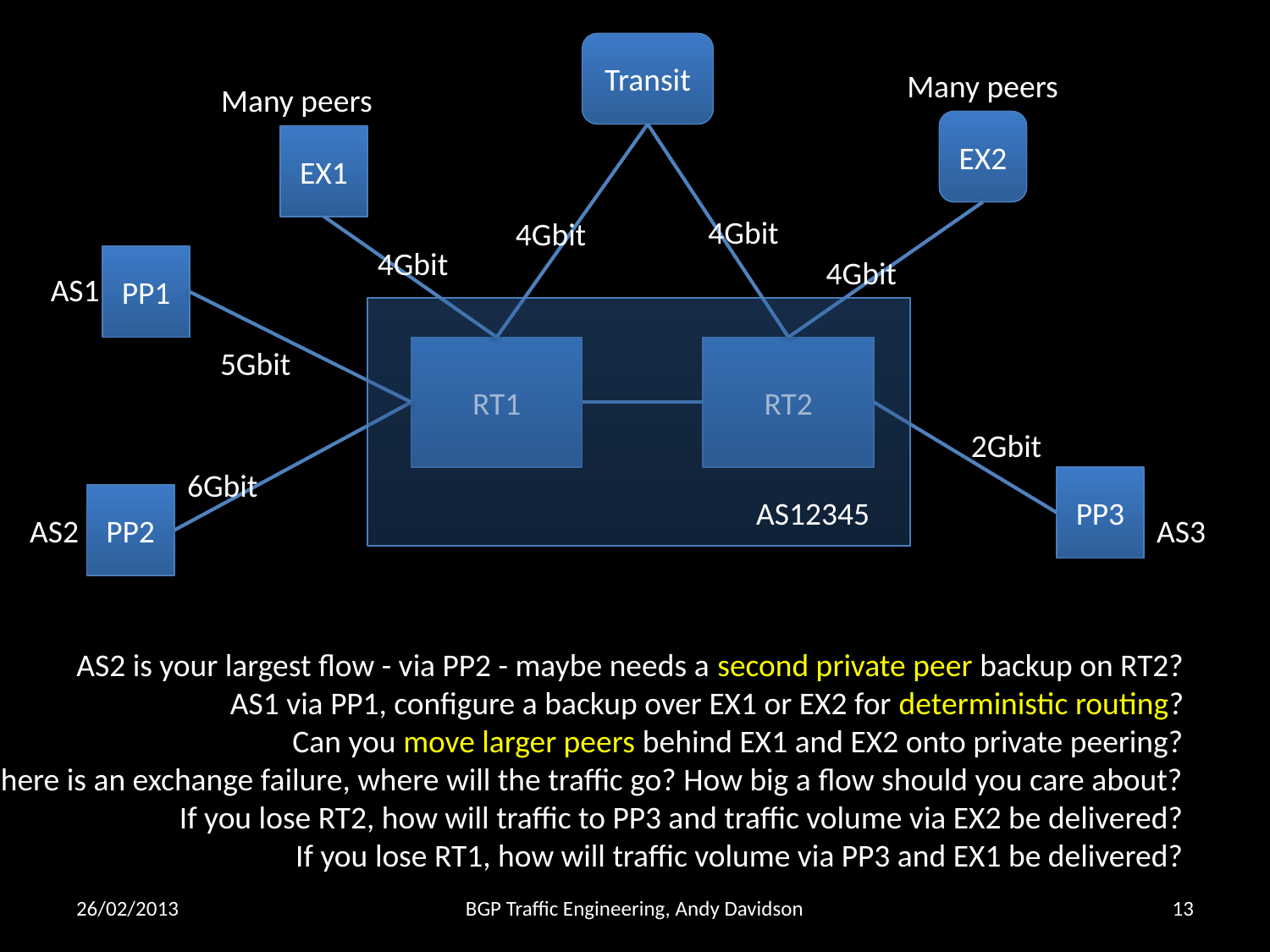

Transit
Many peers
Many peers
EX2
EX1
4Gbit
4Gbit
4Gbit
PP1
4Gbit
AS1

5Gbit
RT1
RT2
2Gbit
6Gbit
PP3
PP2
AS12345
AS2
AS3
AS2 is your largest flow - via PP2 - maybe needs a second private peer backup on RT2?
AS1 via PP1, configure a backup over EX1 or EX2 for deterministic routing?
Can you move larger peers behind EX1 and EX2 onto private peering?
If there is an exchange failure, where will the traffic go? How big a flow should you care about?
If you lose RT2, how will traffic to PP3 and traffic volume via EX2 be delivered?
If you lose RT1, how will traffic volume via PP3 and EX1 be delivered?
26/02/2013
BGP Traffic Engineering, Andy Davidson
13